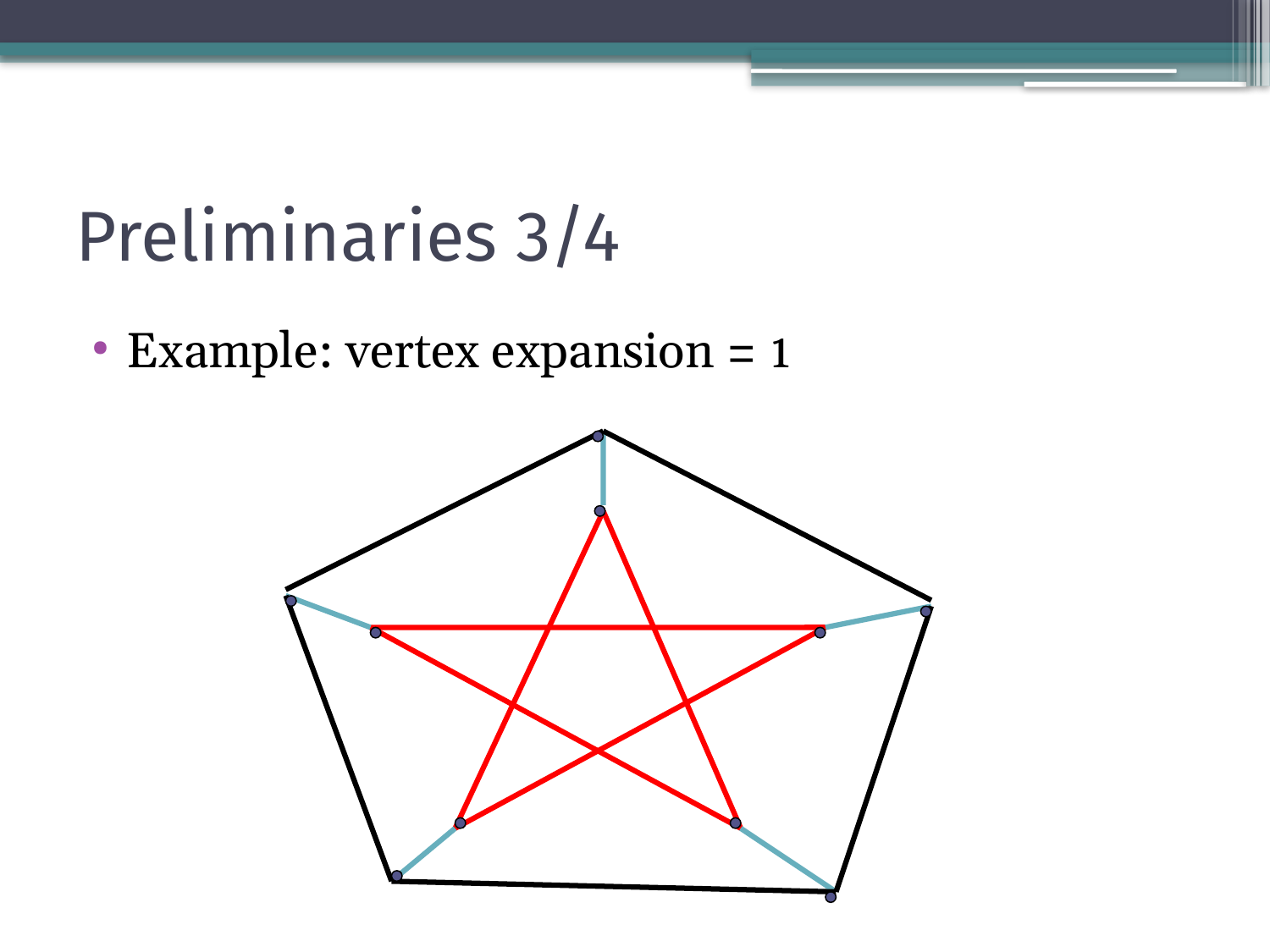

# Preliminaries 3/4
Example: vertex expansion = 1